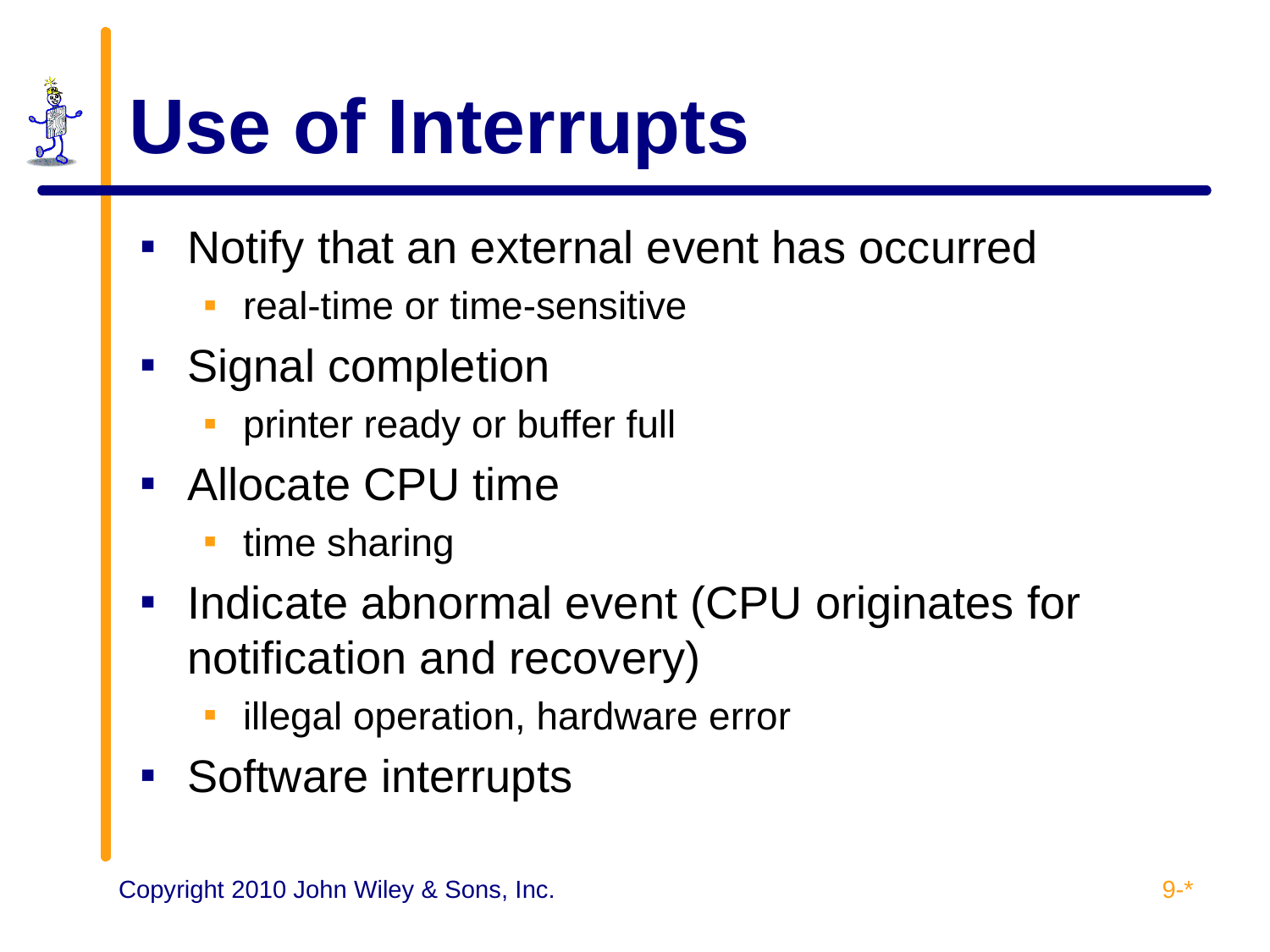

# Use of Interrupts
Notify that an external event has occurred
real-time or time-sensitive
Signal completion
printer ready or buffer full
Allocate CPU time
time sharing
Indicate abnormal event (CPU originates for notification and recovery)
illegal operation, hardware error
Software interrupts
9-*
Copyright 2010 John Wiley & Sons, Inc.